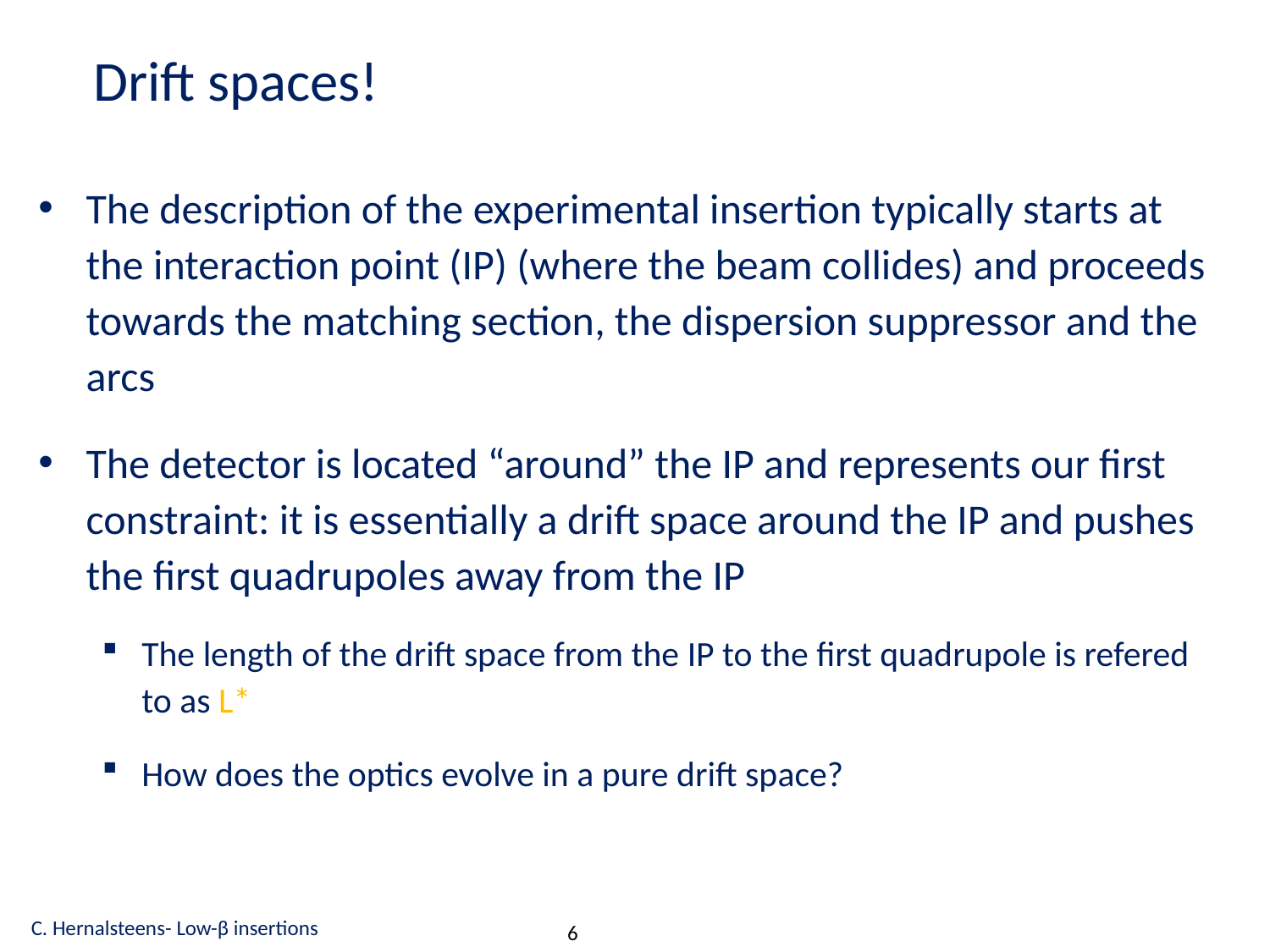

# Drift spaces!
The description of the experimental insertion typically starts at the interaction point (IP) (where the beam collides) and proceeds towards the matching section, the dispersion suppressor and the arcs
The detector is located “around” the IP and represents our first constraint: it is essentially a drift space around the IP and pushes the first quadrupoles away from the IP
The length of the drift space from the IP to the first quadrupole is refered to as L*
How does the optics evolve in a pure drift space?